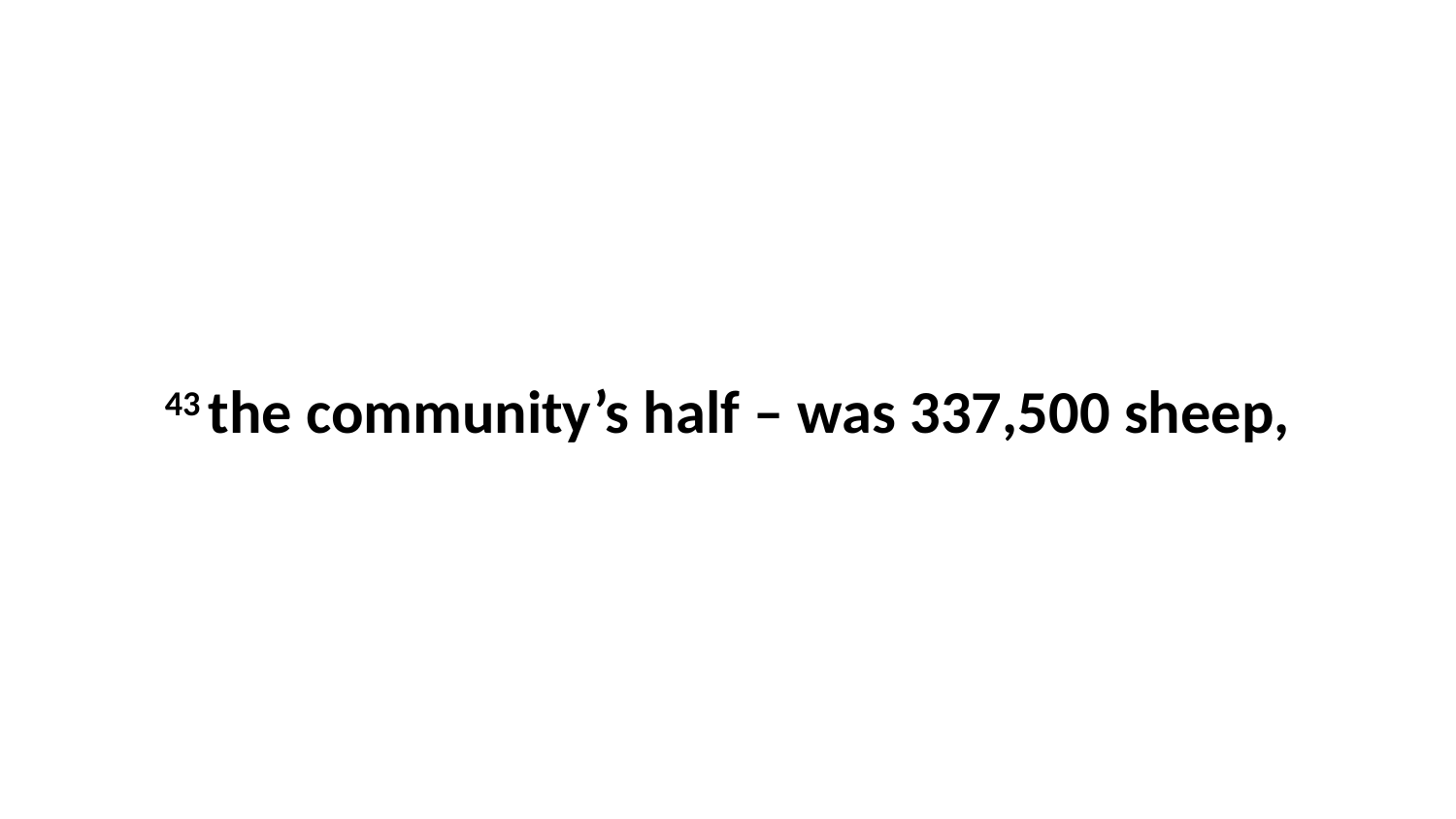

43 the community’s half – was 337,500 sheep,